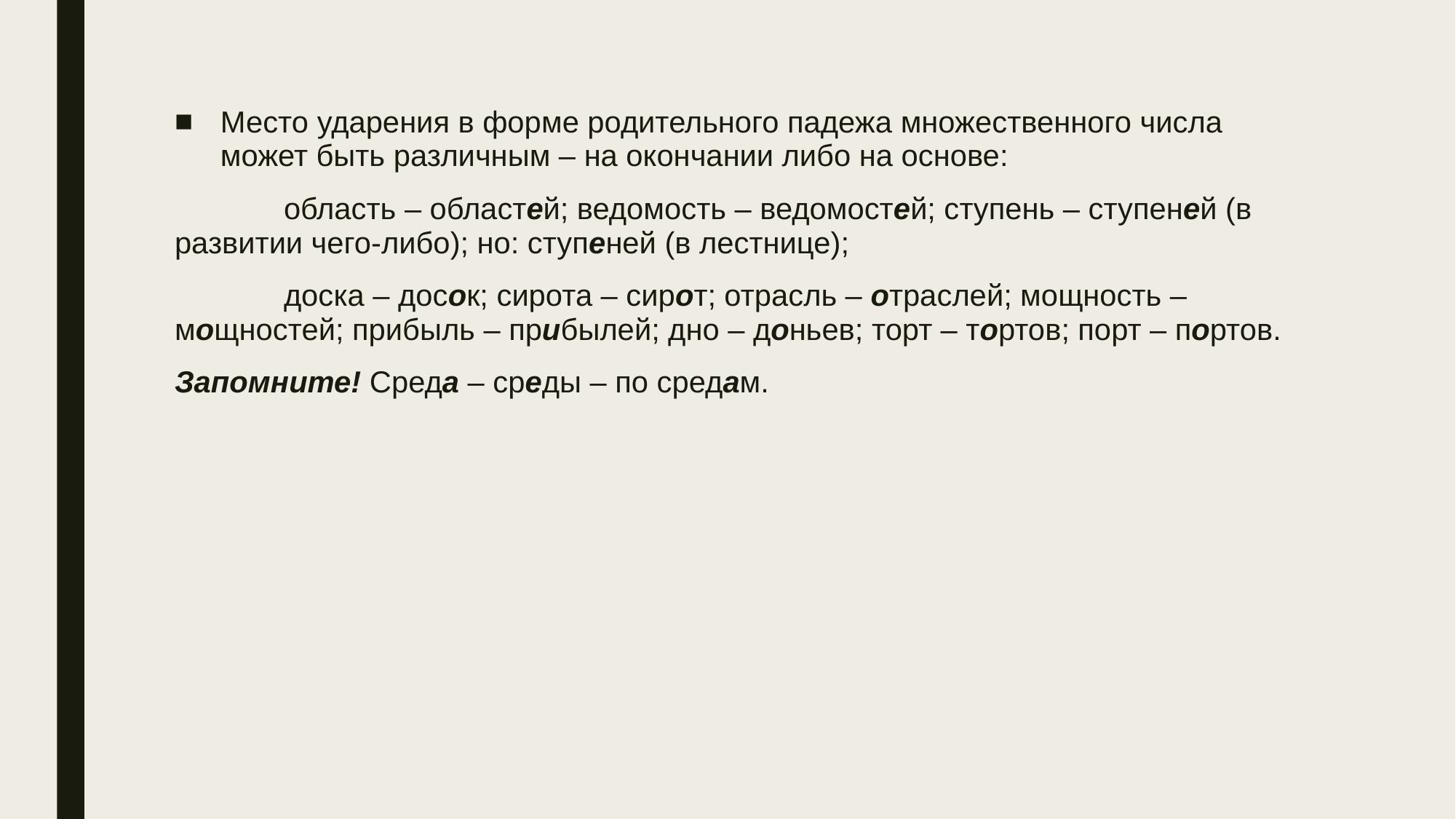

Место ударения в форме родительного падежа множественного числа может быть различным – на окончании либо на основе:
	область – областей; ведомость – ведомостей; ступень – ступеней (в 	развитии чего-либо); но: ступеней (в лестнице);
	доска – досок; сирота – сирот; отрасль – отраслей; мощность – 	мощностей; прибыль – прибылей; дно – доньев; торт – тортов; порт – портов.
Запомните! Среда – среды – по средам.